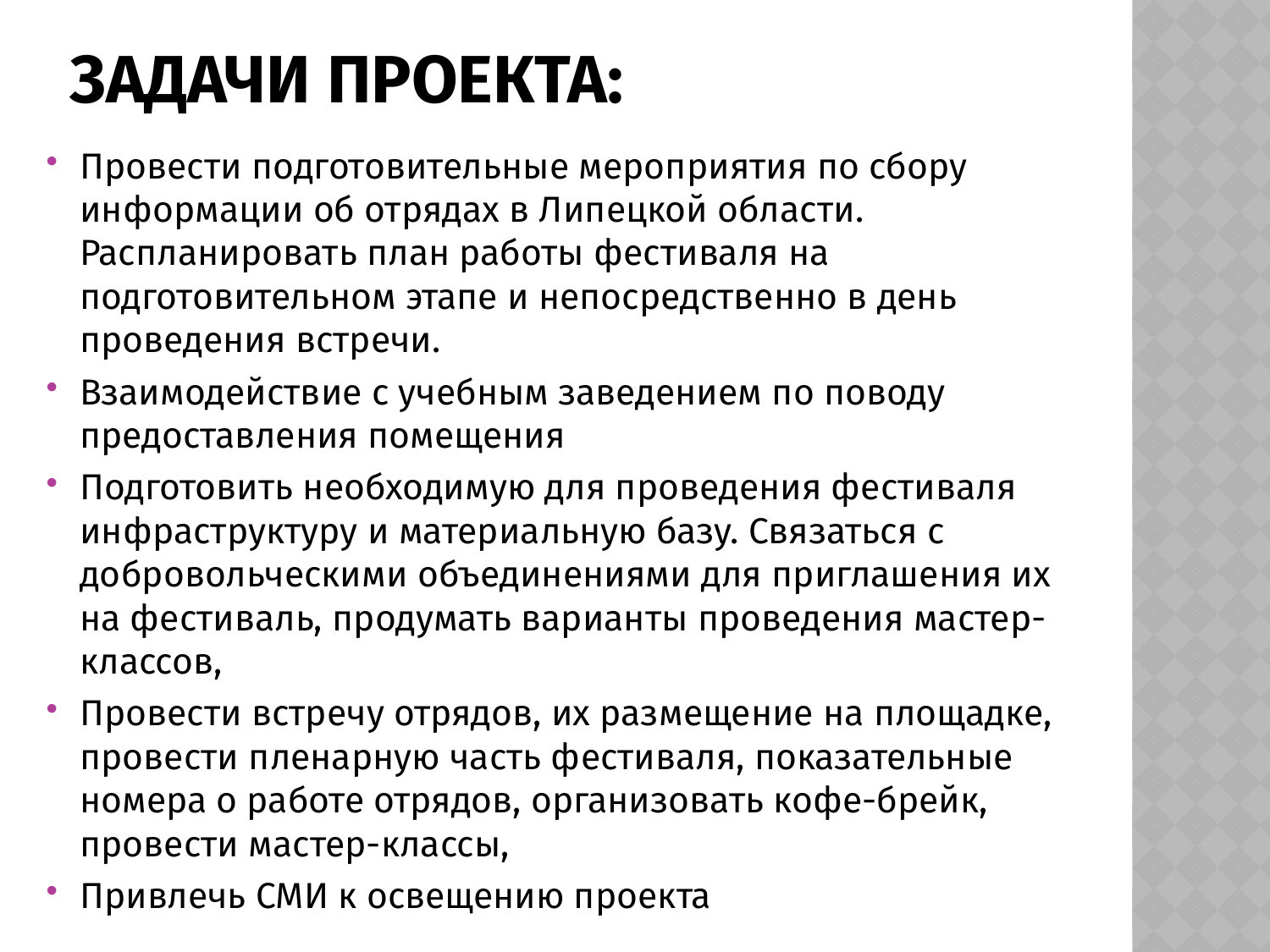

# ЗАДАЧИ ПРОЕКТА:
Провести подготовительные мероприятия по сбору информации об отрядах в Липецкой области. Распланировать план работы фестиваля на подготовительном этапе и непосредственно в день проведения встречи.
Взаимодействие с учебным заведением по поводу предоставления помещения
Подготовить необходимую для проведения фестиваля инфраструктуру и материальную базу. Связаться с добровольческими объединениями для приглашения их на фестиваль, продумать варианты проведения мастер-классов,
Провести встречу отрядов, их размещение на площадке, провести пленарную часть фестиваля, показательные номера о работе отрядов, организовать кофе-брейк, провести мастер-классы,
Привлечь СМИ к освещению проекта